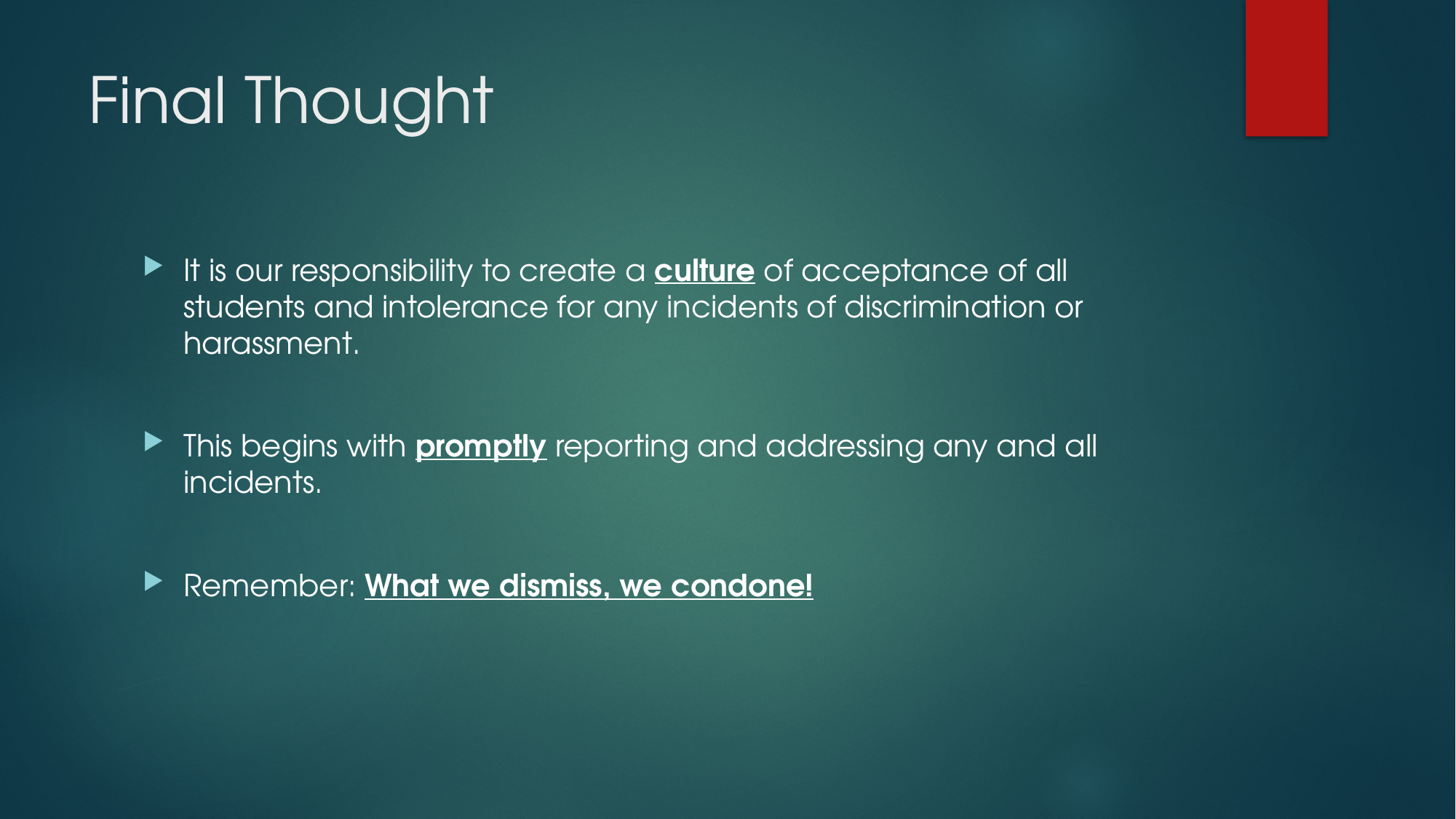

# Final Thought
It is our responsibility to create a culture of acceptance of all students and intolerance for any incidents of discrimination or harassment.

This begins with promptly reporting and addressing any and all incidents.

Remember: What we dismiss, we condone!